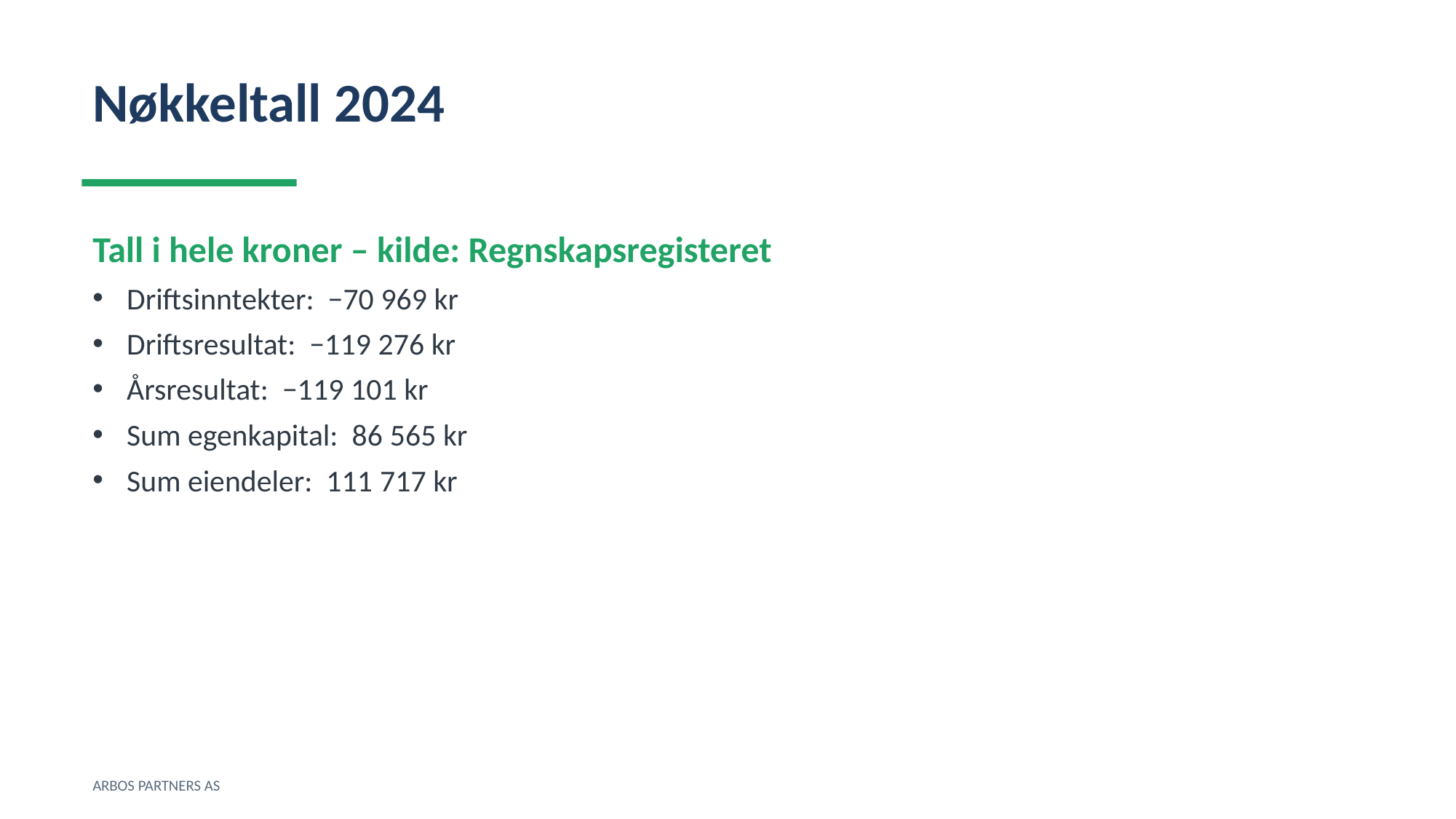

Nøkkeltall 2024

Tall i hele kroner – kilde: Regnskapsregisteret
Driftsinntekter:  −70 969 kr
Driftsresultat:  −119 276 kr
Årsresultat:  −119 101 kr
Sum egenkapital:  86 565 kr
Sum eiendeler:  111 717 kr
ARBOS PARTNERS AS